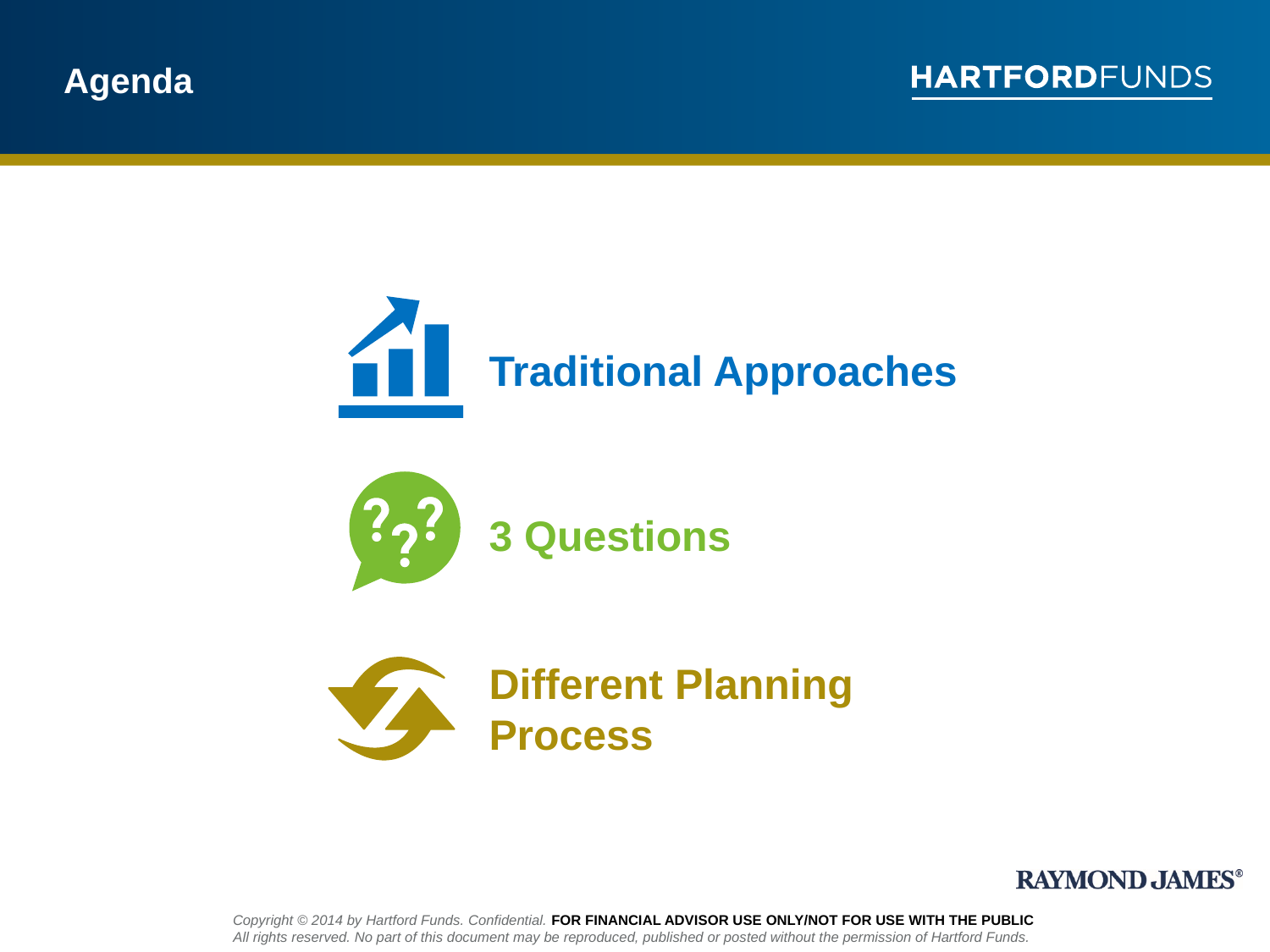

# Agenda

Traditional Approaches
3 Questions
Different Planning
Process